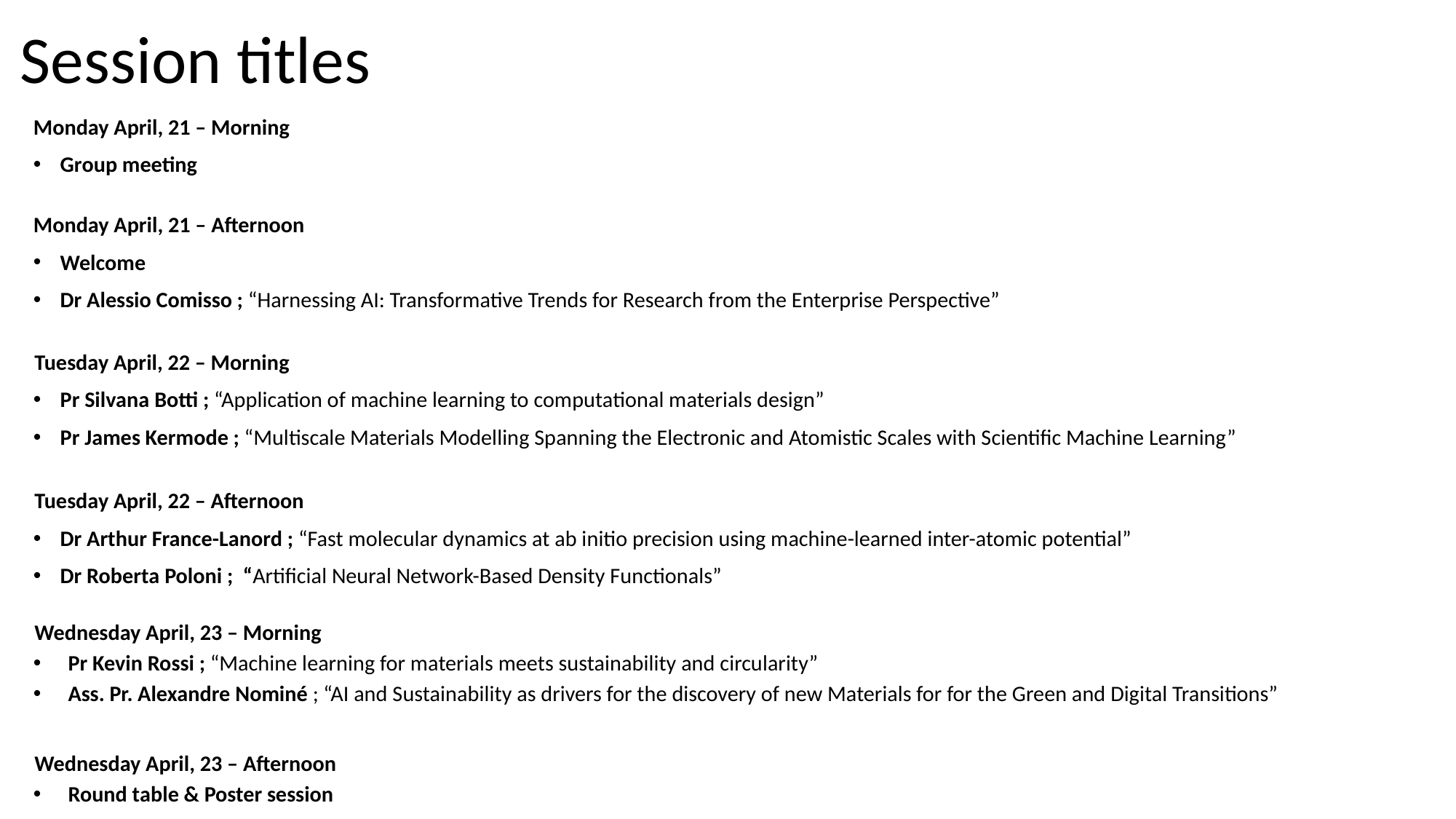

# Session titles
Monday April, 21 – Morning
Group meeting

Monday April, 21 – Afternoon
Welcome
Dr Alessio Comisso ; “Harnessing AI: Transformative Trends for Research from the Enterprise Perspective”

Tuesday April, 22 – Morning
Pr Silvana Botti ; “Application of machine learning to computational materials design”
Pr James Kermode ; “Multiscale Materials Modelling Spanning the Electronic and Atomistic Scales with Scientific Machine Learning”

Tuesday April, 22 – Afternoon
Dr Arthur France-Lanord ; “Fast molecular dynamics at ab initio precision using machine-learned inter-atomic potential”
Dr Roberta Poloni ;  “Artificial Neural Network-Based Density Functionals”

Wednesday April, 23 – Morning
Pr Kevin Rossi ; “Machine learning for materials meets sustainability and circularity”
Ass. Pr. Alexandre Nominé ; “AI and Sustainability as drivers for the discovery of new Materials for for the Green and Digital Transitions”

Wednesday April, 23 – Afternoon
Round table & Poster session